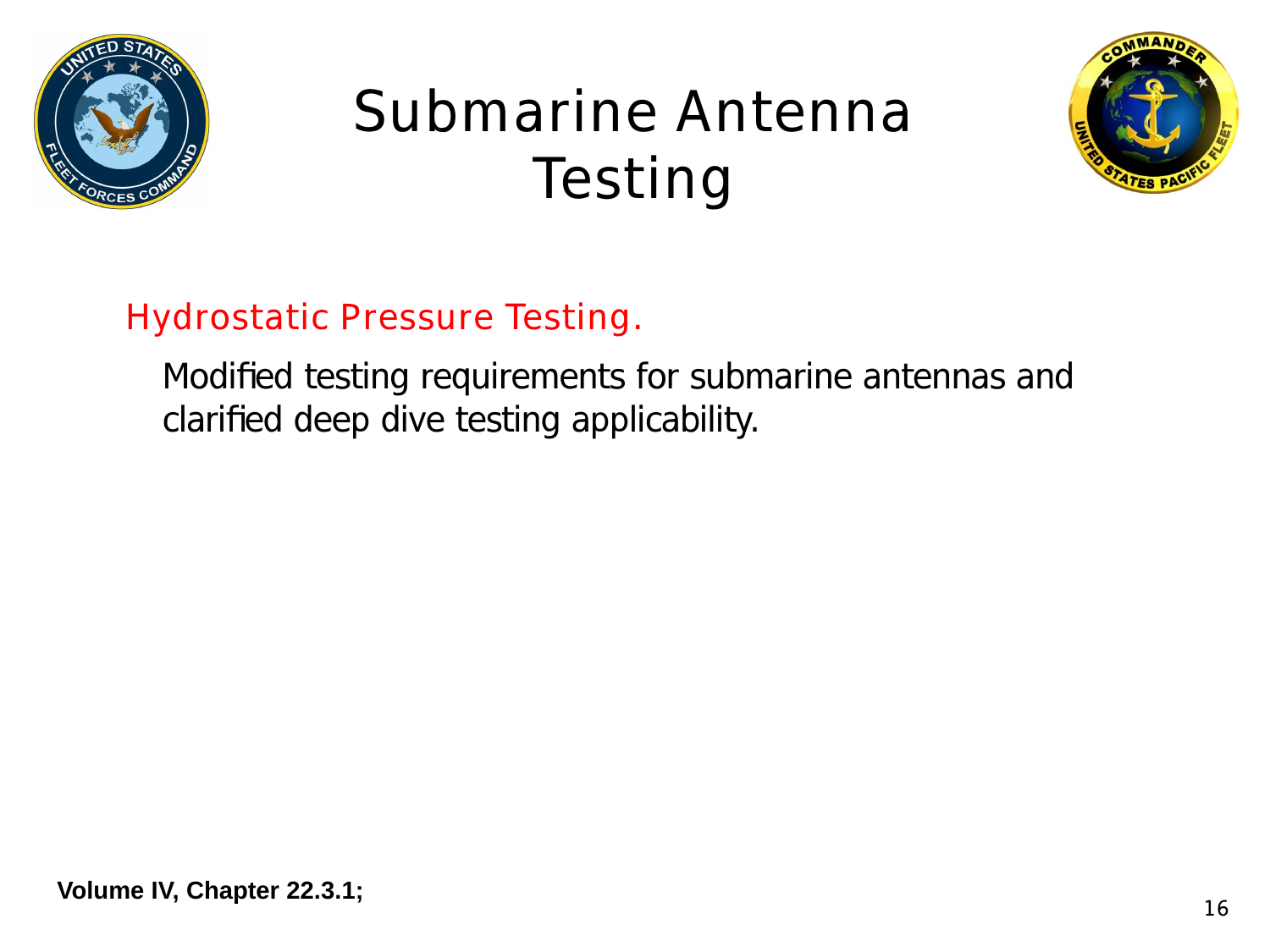

# Submarine Antenna Testing
Hydrostatic Pressure Testing.
Modified testing requirements for submarine antennas and clarified deep dive testing applicability.

Volume IV, Chapter 22.3.1;

16